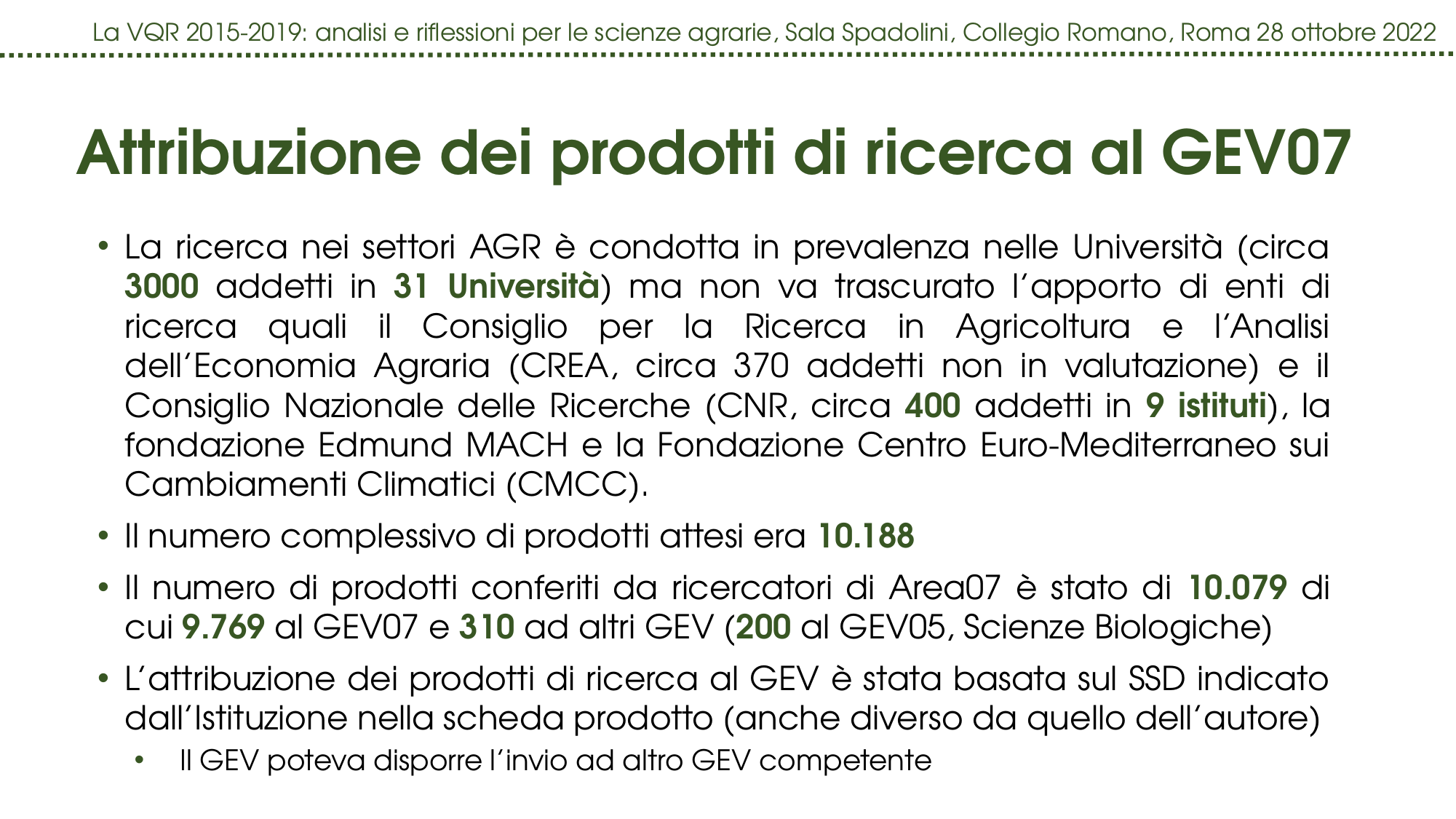

# Attribuzione dei prodotti di ricerca al GEV07
La ricerca nei settori AGR è condotta in prevalenza nelle Università (circa 3000 addetti in 31 Università) ma non va trascurato l’apporto di enti di ricerca quali il Consiglio per la Ricerca in Agricoltura e l’Analisi dell’Economia Agraria (CREA, circa 370 addetti non in valutazione) e il Consiglio Nazionale delle Ricerche (CNR, circa 400 addetti in 9 istituti), la fondazione Edmund MACH e la Fondazione Centro Euro-Mediterraneo sui Cambiamenti Climatici (CMCC).
Il numero complessivo di prodotti attesi era 10.188
Il numero di prodotti conferiti da ricercatori di Area07 è stato di 10.079 di cui 9.769 al GEV07 e 310 ad altri GEV (200 al GEV05, Scienze Biologiche)
L’attribuzione dei prodotti di ricerca al GEV è stata basata sul SSD indicato dall’Istituzione nella scheda prodotto (anche diverso da quello dell’autore)
Il GEV poteva disporre l’invio ad altro GEV competente